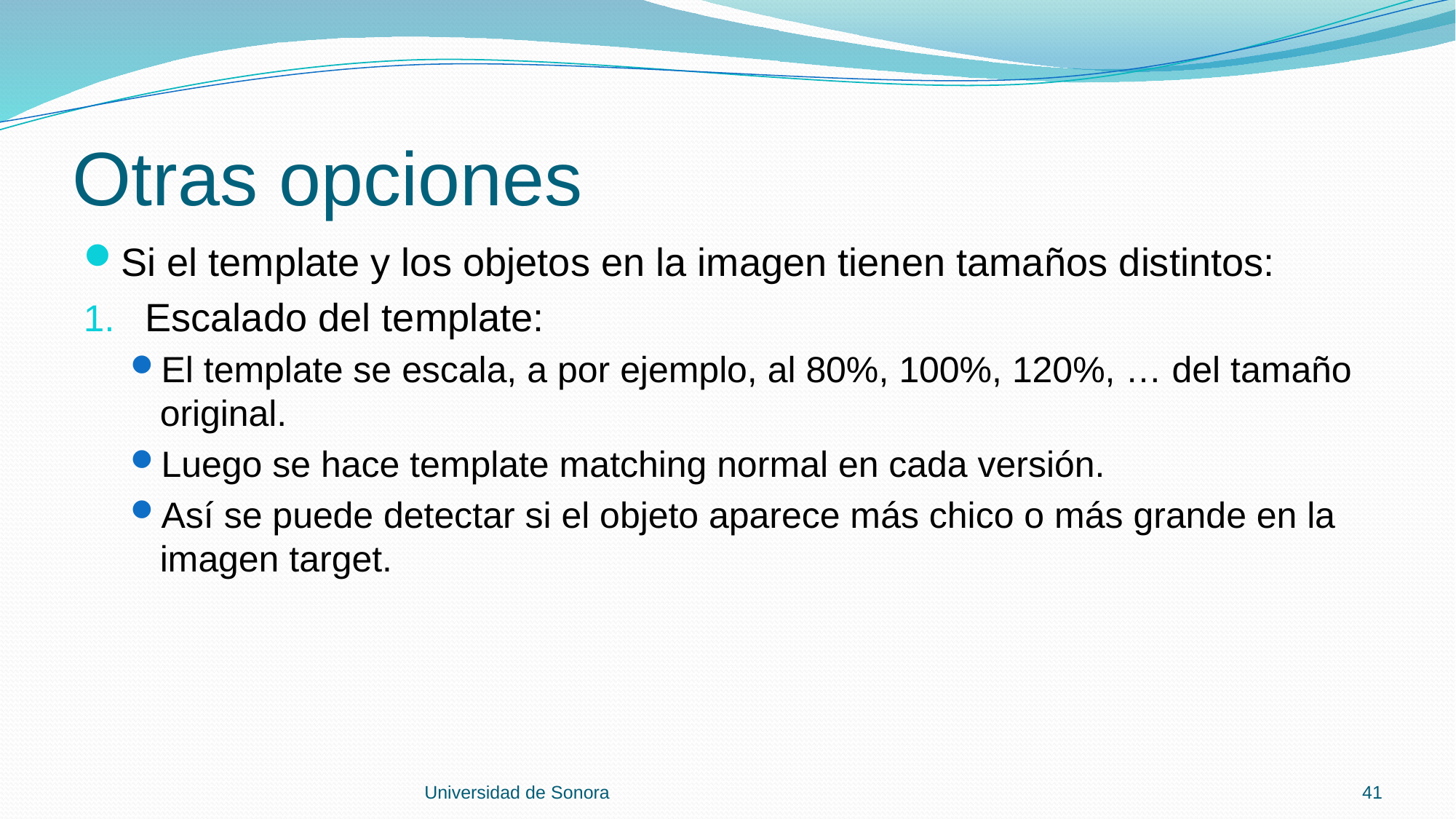

# Otras opciones
Si el template y los objetos en la imagen tienen tamaños distintos:
Escalado del template:
El template se escala, a por ejemplo, al 80%, 100%, 120%, … del tamaño original.
Luego se hace template matching normal en cada versión.
Así se puede detectar si el objeto aparece más chico o más grande en la imagen target.

Universidad de Sonora
41